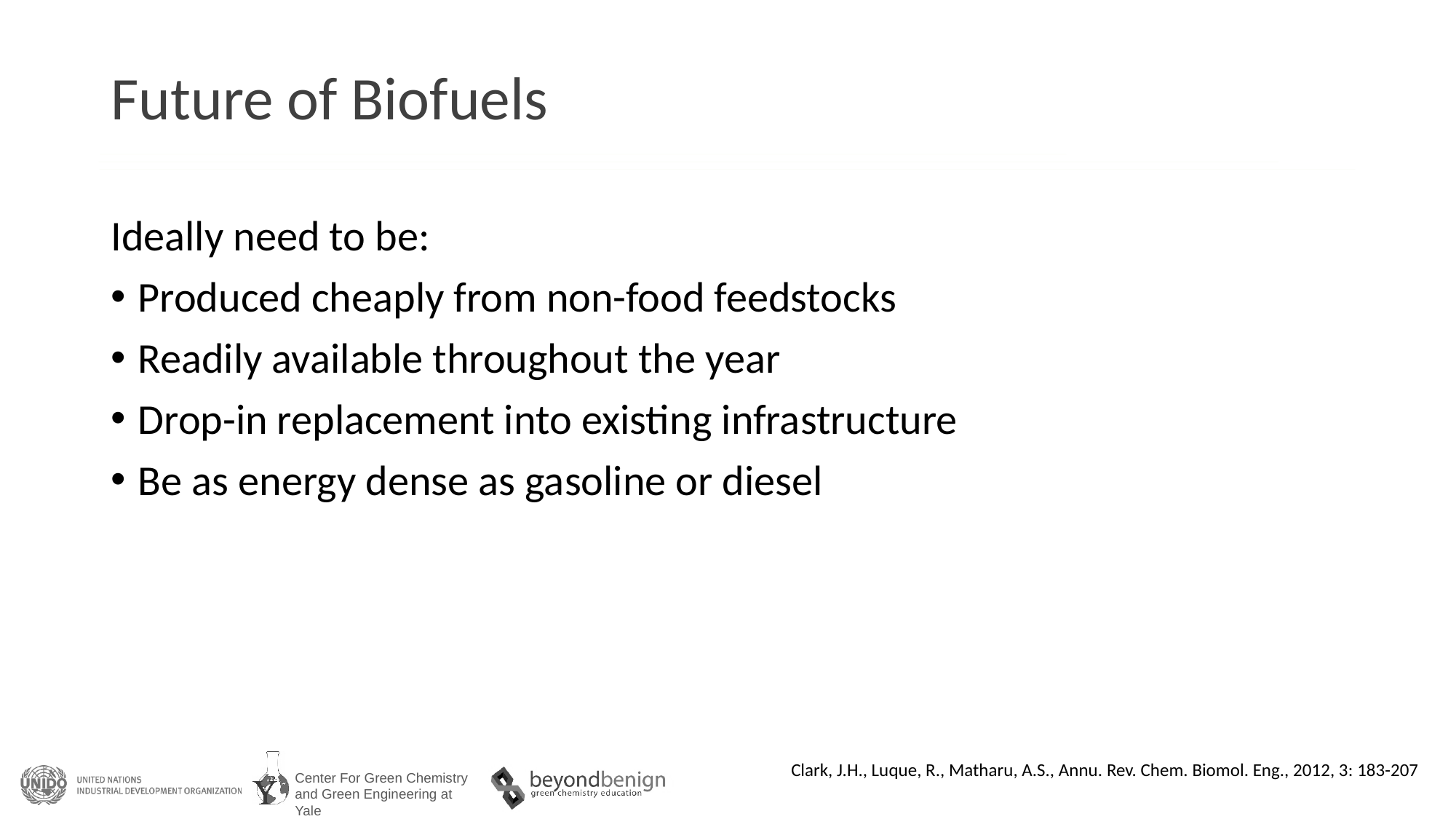

# Future of Biofuels
Ideally need to be:
Produced cheaply from non-food feedstocks
Readily available throughout the year
Drop-in replacement into existing infrastructure
Be as energy dense as gasoline or diesel

Clark, J.H., Luque, R., Matharu, A.S., Annu. Rev. Chem. Biomol. Eng., 2012, 3: 183-207